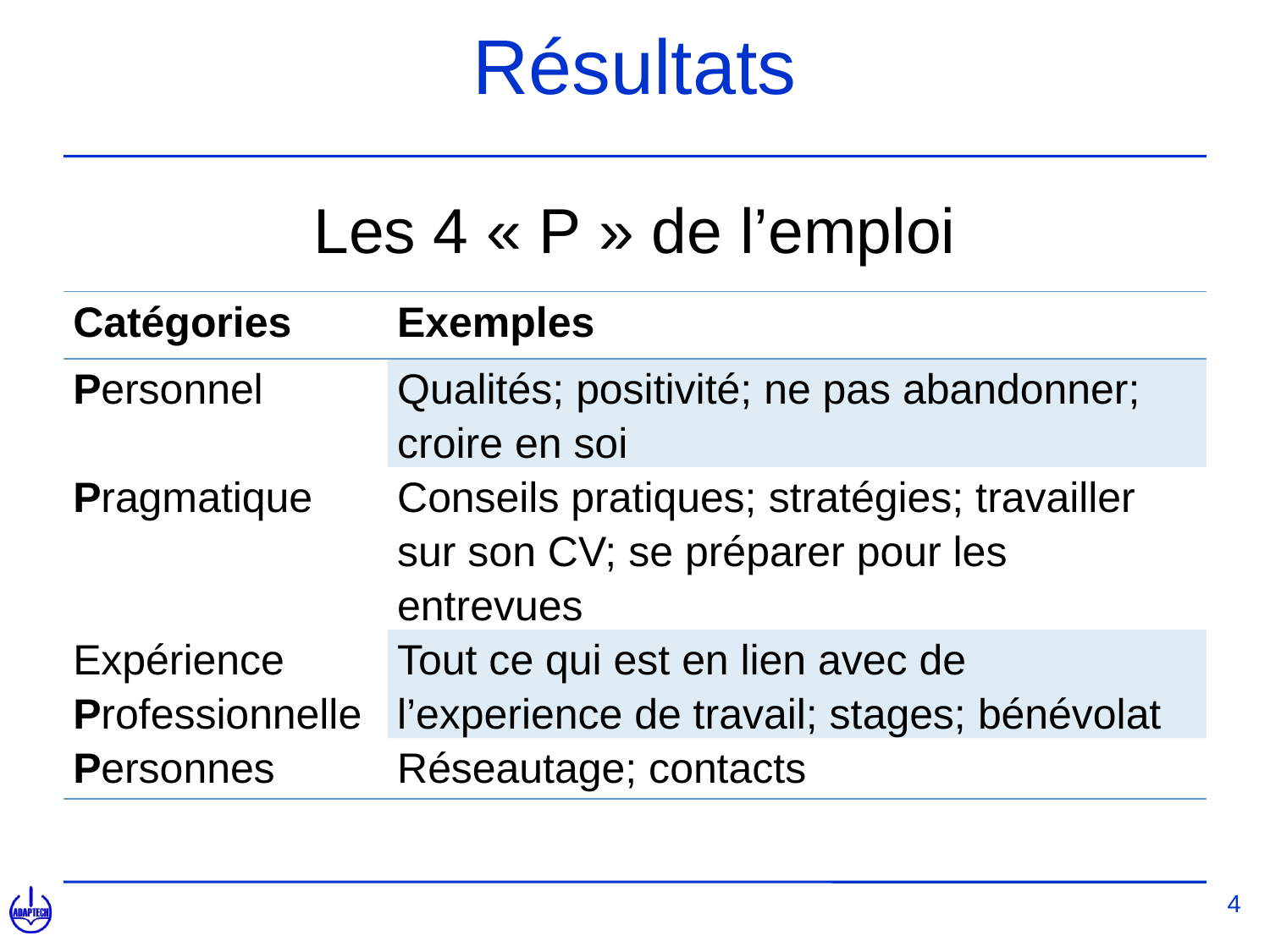

# Résultats
Les 4 « P » de l’emploi
| Catégories | Exemples |
| --- | --- |
| Personnel | Qualités; positivité; ne pas abandonner; croire en soi |
| Pragmatique | Conseils pratiques; stratégies; travailler sur son CV; se préparer pour les entrevues |
| Expérience Professionnelle | Tout ce qui est en lien avec de l’experience de travail; stages; bénévolat |
| Personnes | Réseautage; contacts |
4